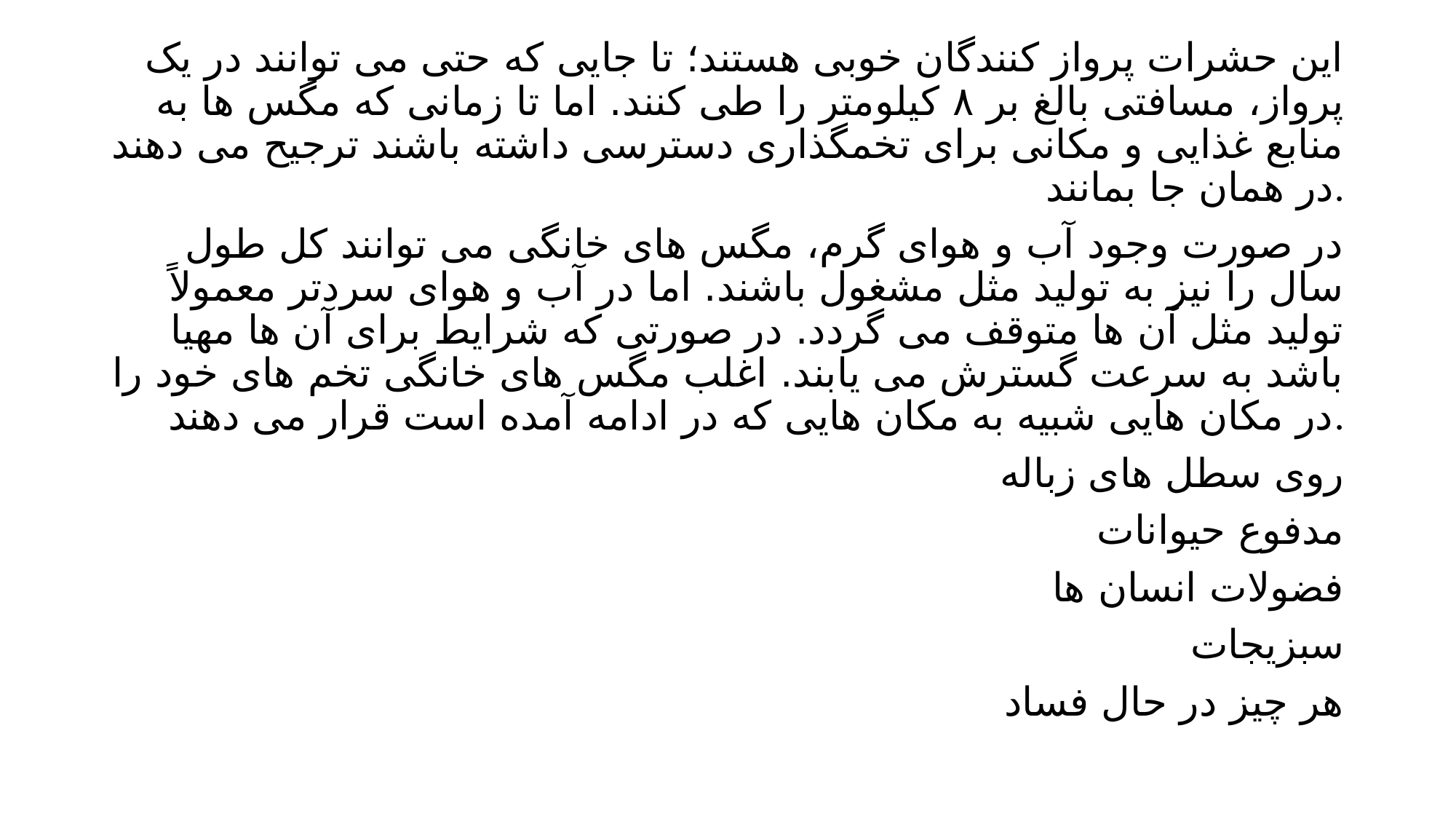

این حشرات پرواز کنندگان خوبی هستند؛ تا جایی که حتی می توانند در یک پرواز، مسافتی بالغ بر ۸ کیلومتر را طی کنند. اما تا زمانی که مگس ها به منابع غذایی و مکانی برای تخمگذاری دسترسی داشته باشند ترجیح می دهند در همان جا بمانند.
در صورت وجود آب و هوای گرم، مگس های خانگی می توانند کل طول سال را نیز به تولید مثل مشغول باشند. اما در آب و هوای سردتر معمولاً تولید مثل آن ها متوقف می گردد. در صورتی که شرایط برای آن ها مهیا باشد به سرعت گسترش می یابند. اغلب مگس های خانگی تخم های خود را در مکان هایی شبیه به مکان هایی که در ادامه آمده است قرار می دهند.
روی سطل های زباله
مدفوع حیوانات
فضولات انسان ها
سبزیجات
هر چیز در حال فساد